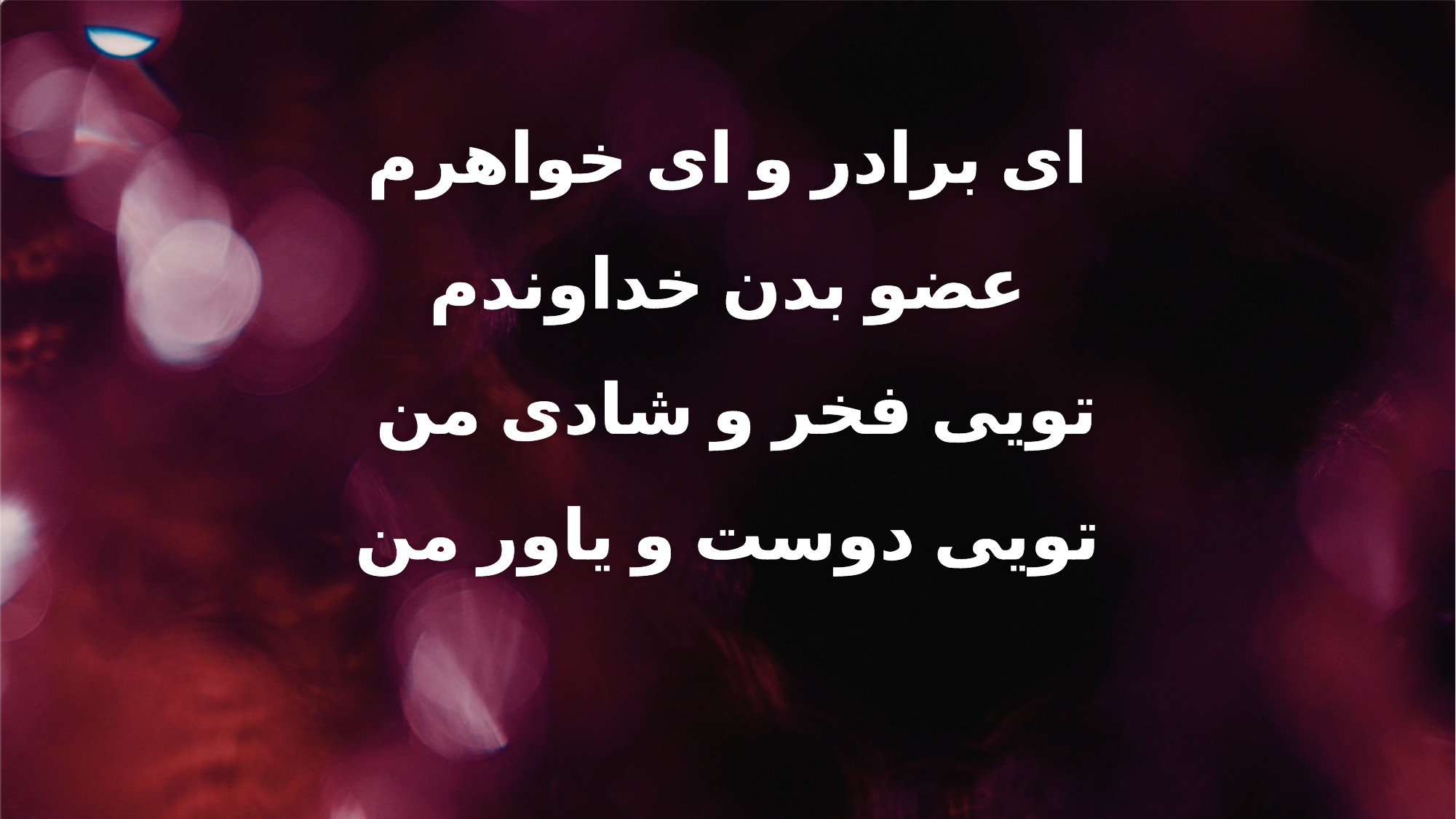

ای برادر و ای خواهرم
عضو بدن خداوندم
تویی فخر و شادی من
تویی دوست و یاور من